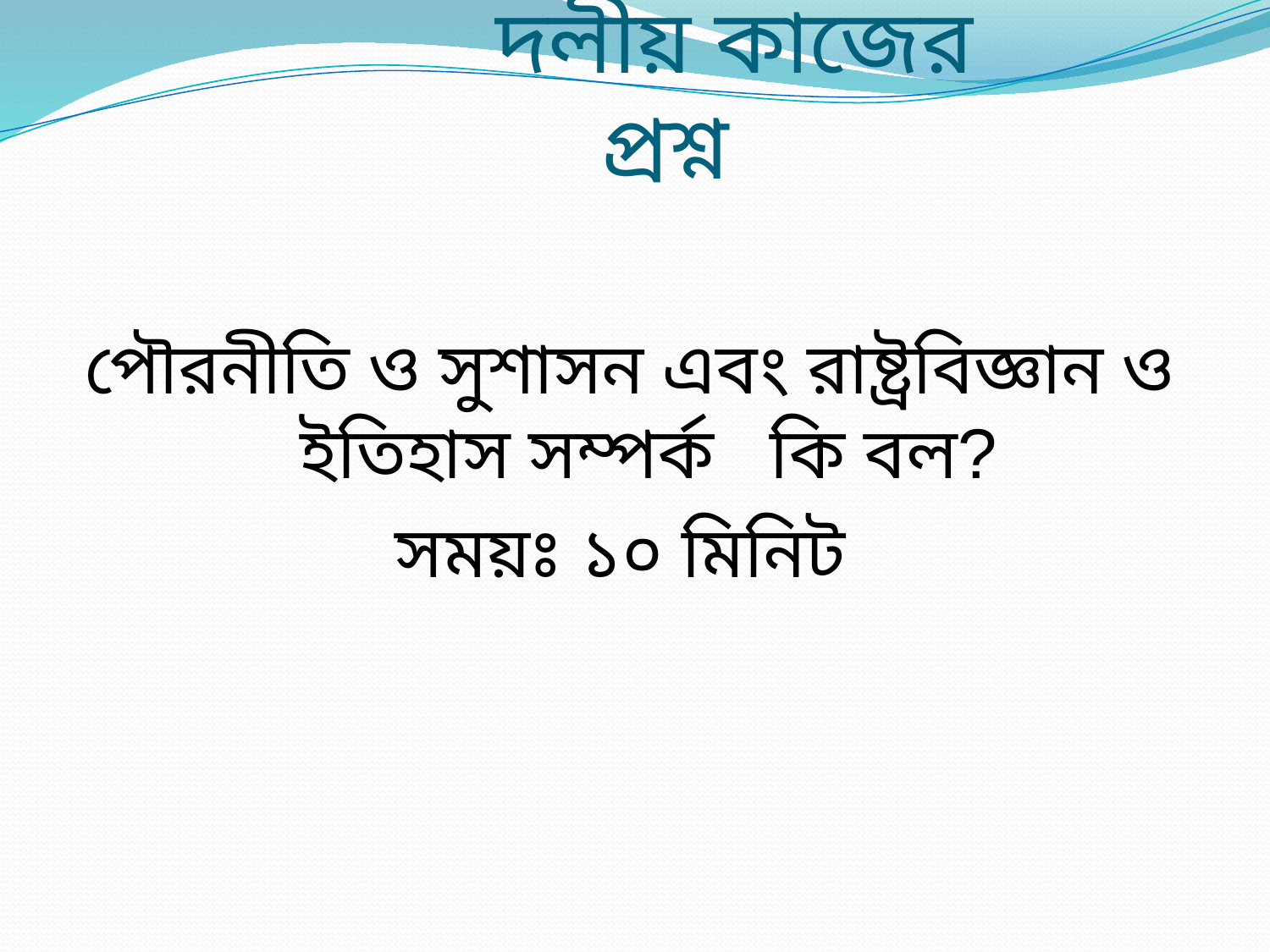

# দলীয় কাজের প্রশ্ন
পৌরনীতি ও সুশাসন এবং রাষ্ট্রবিজ্ঞান ও ইতিহাস সম্পর্ক   কি বল?
সময়ঃ ১০ মিনিট